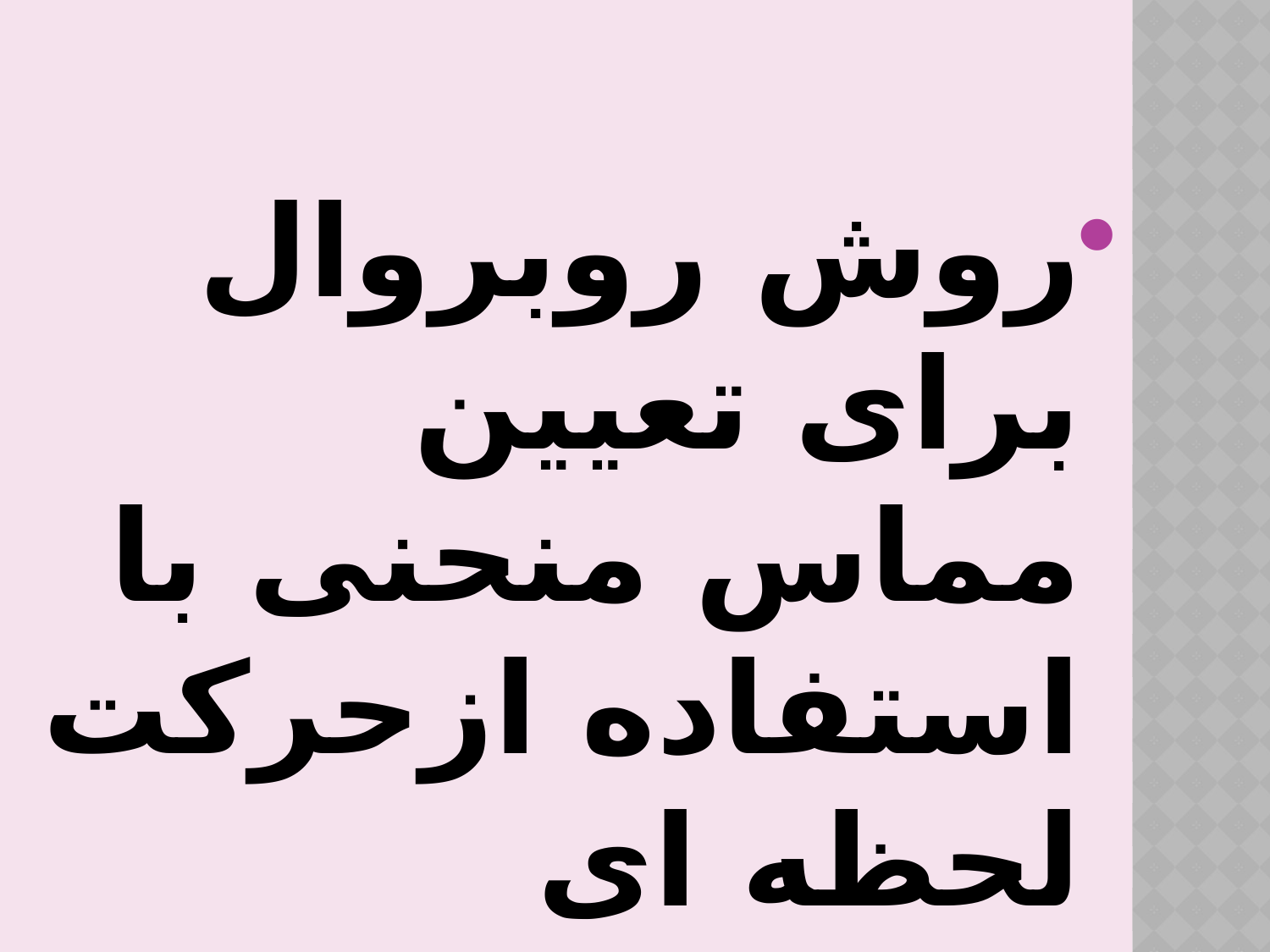

روش روبروال برای تعیین مماس منحنی با استفاده ازحرکت لحظه ای